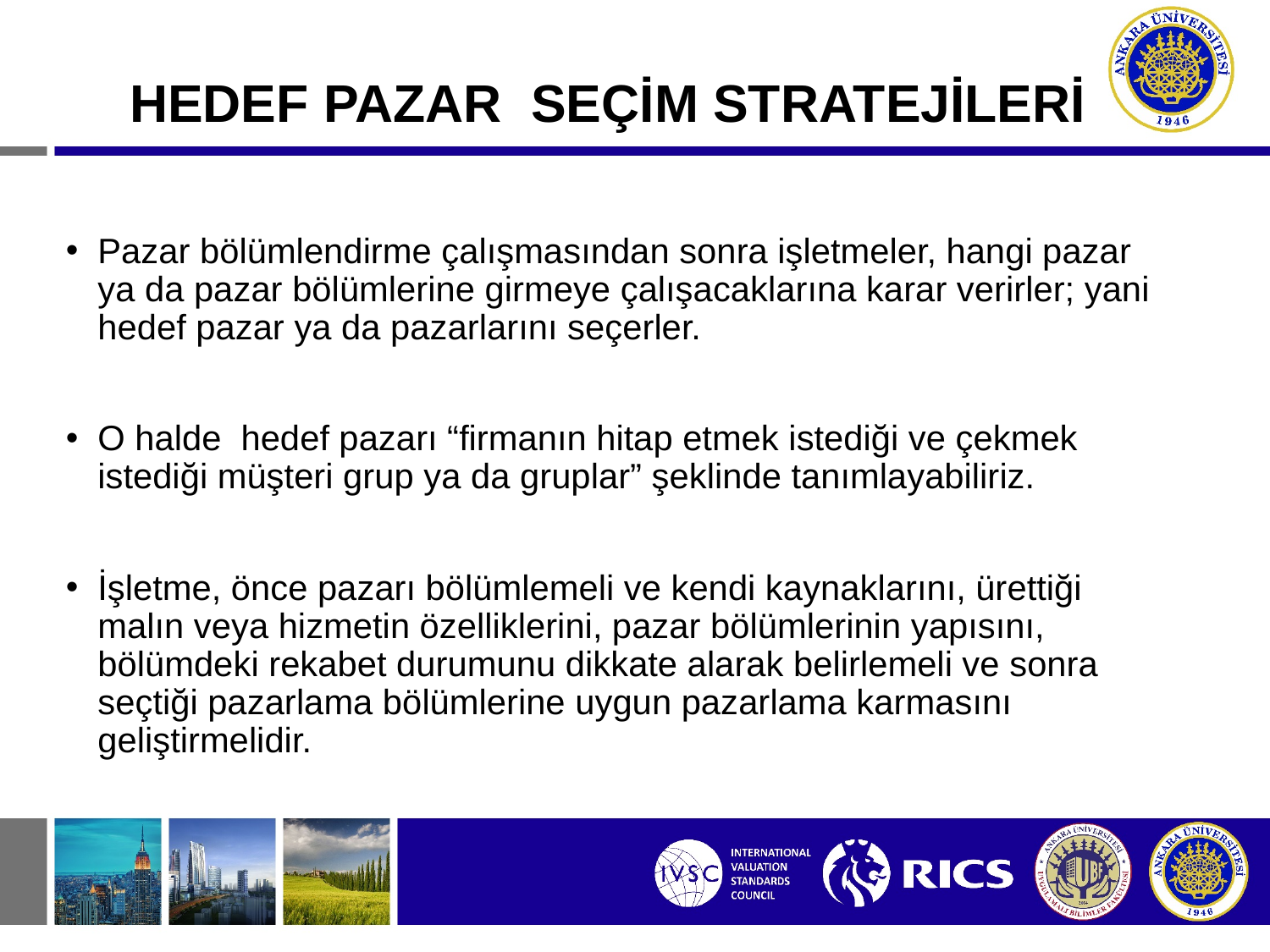

# HEDEF PAZAR  SEÇİM STRATEJİLERİ
Pazar bölümlendirme çalışmasından sonra işletmeler, hangi pazar ya da pazar bölümlerine girmeye çalışacaklarına karar verirler; yani hedef pazar ya da pazarlarını seçerler.

O halde  hedef pazarı “firmanın hitap etmek istediği ve çekmek istediği müşteri grup ya da gruplar” şeklinde tanımlayabiliriz.

İşletme, önce pazarı bölümlemeli ve kendi kaynaklarını, ürettiği malın veya hizmetin özelliklerini, pazar bölümlerinin yapısını, bölümdeki rekabet durumunu dikkate alarak belirlemeli ve sonra seçtiği pazarlama bölümlerine uygun pazarlama karmasını geliştirmelidir.